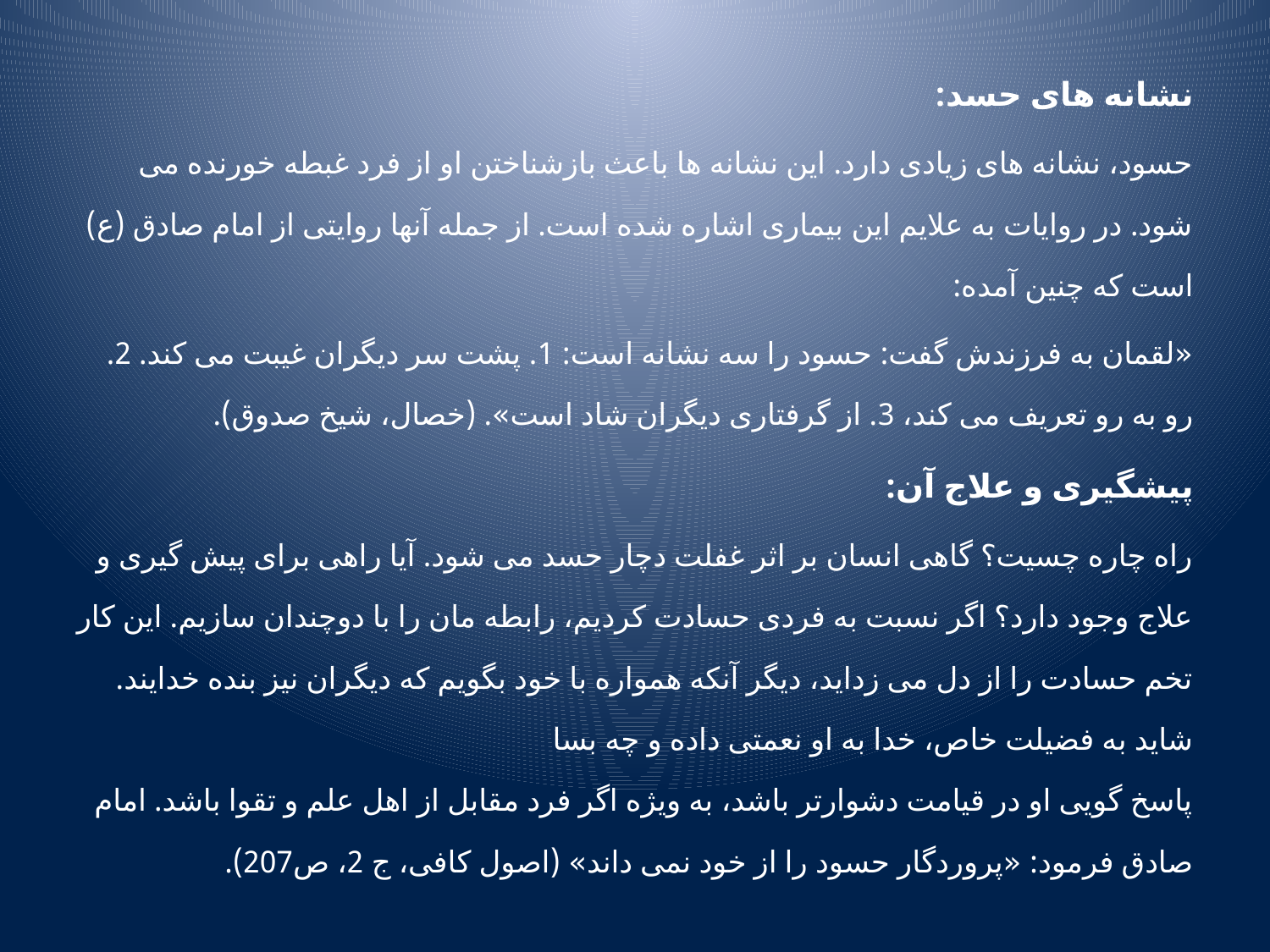

نشانه های حسد:
حسود، نشانه های زیادی دارد. این نشانه ها باعث بازشناختن او از فرد غبطه خورنده می شود. در روایات به علایم این بیماری اشاره شده است. از جمله آنها روایتی از امام صادق (ع) است که چنین آمده:
«لقمان به فرزندش گفت: حسود را سه نشانه است: 1. پشت سر دیگران غیبت می کند. 2. رو به رو تعریف می کند، 3. از گرفتاری دیگران شاد است». (خصال، شیخ صدوق).
پیشگیری و علاج آن:
راه چاره چسیت؟ گاهی انسان بر اثر غفلت دچار حسد می شود. آیا راهی برای پیش گیری و علاج وجود دارد؟ اگر نسبت به فردی حسادت کردیم، رابطه مان را با دوچندان سازیم. این کار تخم حسادت را از دل می زداید، دیگر آنکه همواره با خود بگویم که دیگران نیز بنده خدایند. شاید به فضیلت خاص، خدا به او نعمتی داده و چه بسا
پاسخ گویی او در قیامت دشوارتر باشد، به ویژه اگر فرد مقابل از اهل علم و تقوا باشد. امام صادق فرمود: «پروردگار حسود را از خود نمی داند» (اصول کافی، ج 2، ص207).